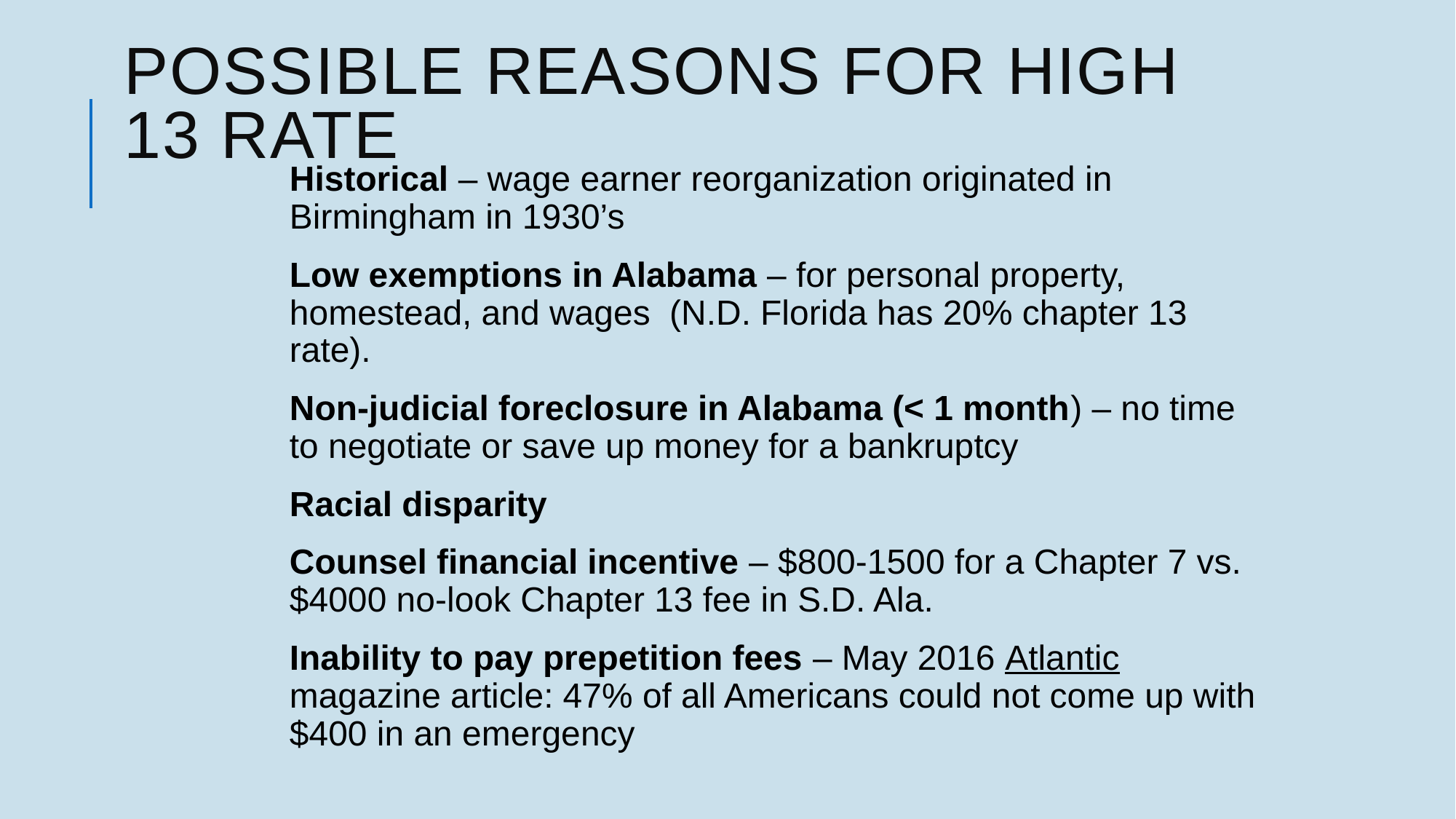

# Possible Reasons For High 13 rate
Historical – wage earner reorganization originated in Birmingham in 1930’s
Low exemptions in Alabama – for personal property, homestead, and wages  (N.D. Florida has 20% chapter 13 rate).
Non-judicial foreclosure in Alabama (< 1 month) – no time to negotiate or save up money for a bankruptcy
Racial disparity
Counsel financial incentive – $800-1500 for a Chapter 7 vs. $4000 no-look Chapter 13 fee in S.D. Ala.
Inability to pay prepetition fees – May 2016 Atlantic magazine article: 47% of all Americans could not come up with $400 in an emergency